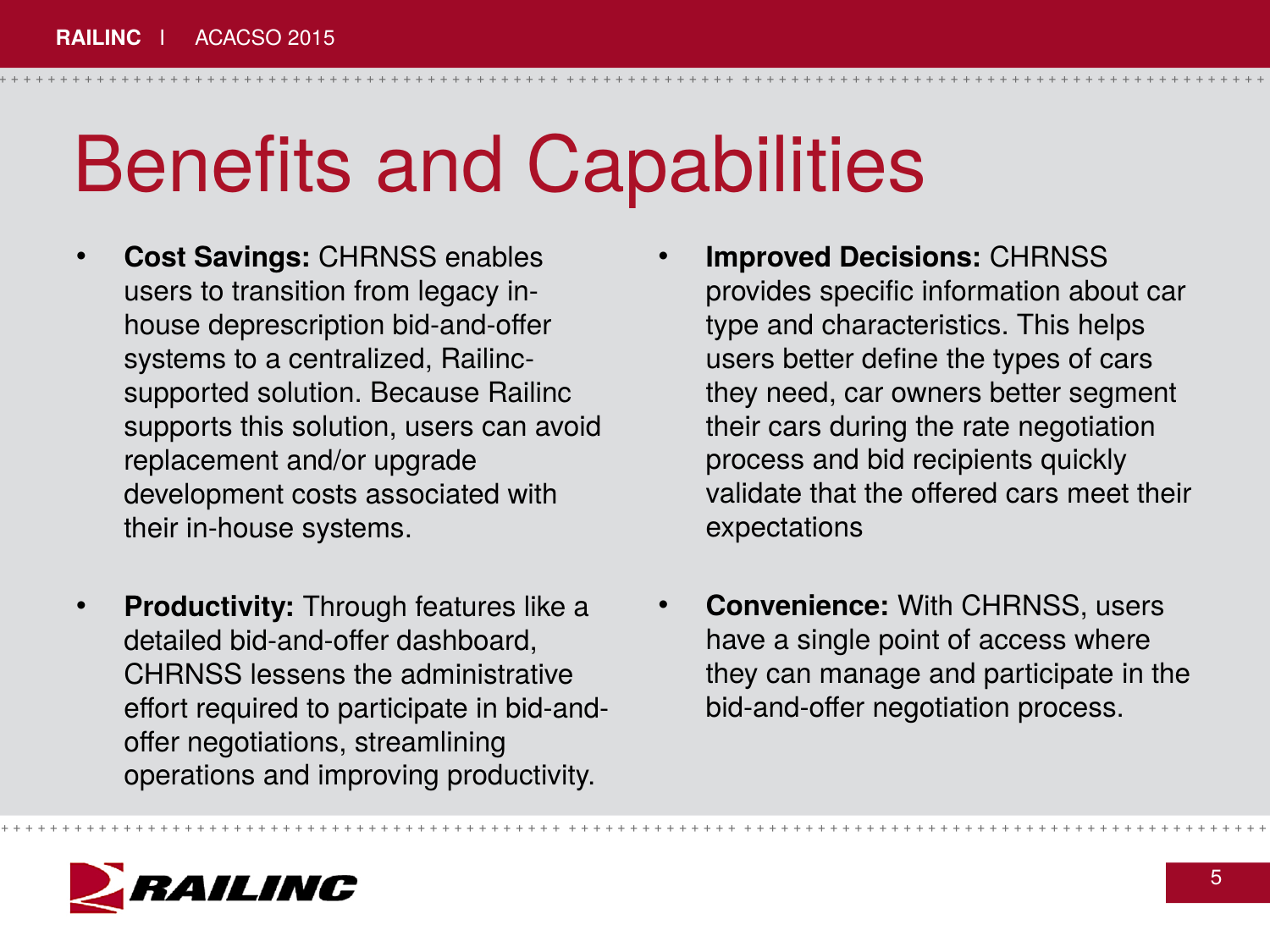

Benefits and Capabilities
Cost Savings: CHRNSS enables users to transition from legacy in-house deprescription bid-and-offer systems to a centralized, Railinc-supported solution. Because Railinc supports this solution, users can avoid replacement and/or upgrade development costs associated with their in-house systems.

Productivity: Through features like a detailed bid-and-offer dashboard, CHRNSS lessens the administrative effort required to participate in bid-and-offer negotiations, streamlining operations and improving productivity.

Improved Decisions: CHRNSS provides specific information about car type and characteristics. This helps users better define the types of cars they need, car owners better segment their cars during the rate negotiation process and bid recipients quickly validate that the offered cars meet their expectations

Convenience: With CHRNSS, users have a single point of access where they can manage and participate in the bid-and-offer negotiation process.

5